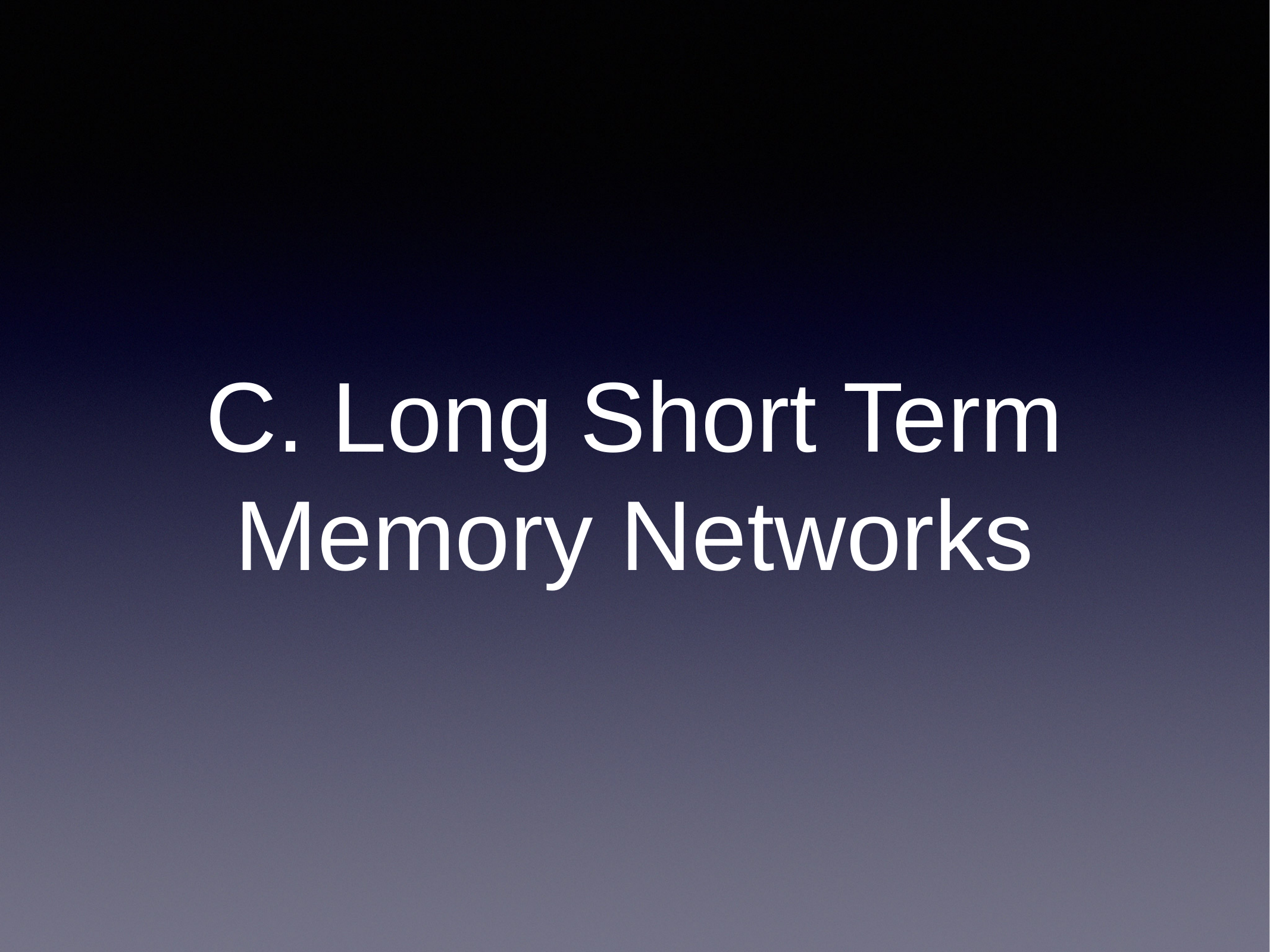

# C. Long Short Term Memory Networks